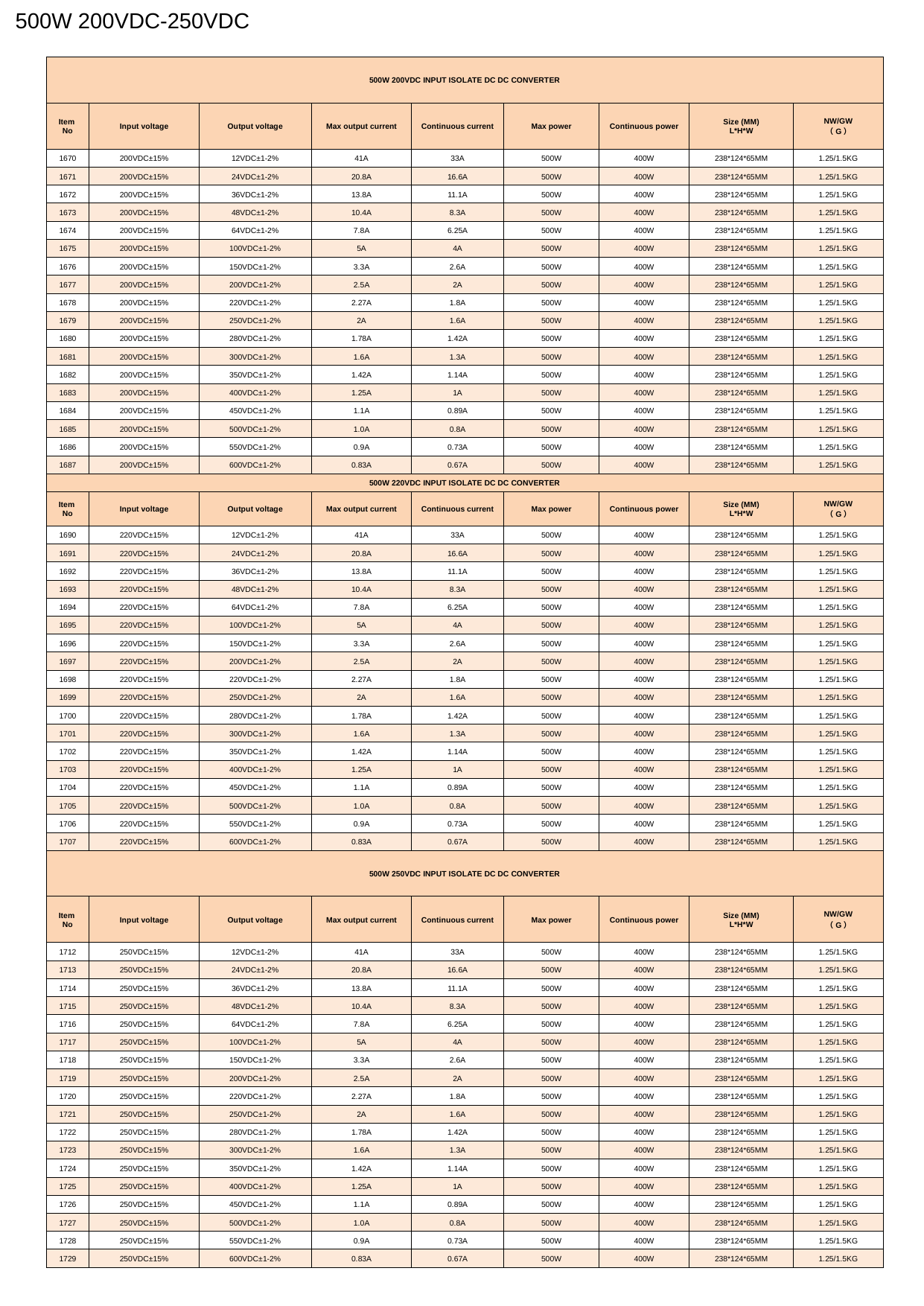

500W 200VDC-250VDC
| 500W 200VDC INPUT ISOLATE DC DC CONVERTER |  |  |  |  |  |  |  |  |
| --- | --- | --- | --- | --- | --- | --- | --- | --- |
| Item No | Input voltage | Output voltage | Max output current | Continuous current | Max power | Continuous power | Size (MM) L\*H\*W | NW/GW （G） |
| 1670 | 200VDC±15% | 12VDC±1-2% | 41A | 33A | 500W | 400W | 238\*124\*65MM | 1.25/1.5KG |
| 1671 | 200VDC±15% | 24VDC±1-2% | 20.8A | 16.6A | 500W | 400W | 238\*124\*65MM | 1.25/1.5KG |
| 1672 | 200VDC±15% | 36VDC±1-2% | 13.8A | 11.1A | 500W | 400W | 238\*124\*65MM | 1.25/1.5KG |
| 1673 | 200VDC±15% | 48VDC±1-2% | 10.4A | 8.3A | 500W | 400W | 238\*124\*65MM | 1.25/1.5KG |
| 1674 | 200VDC±15% | 64VDC±1-2% | 7.8A | 6.25A | 500W | 400W | 238\*124\*65MM | 1.25/1.5KG |
| 1675 | 200VDC±15% | 100VDC±1-2% | 5A | 4A | 500W | 400W | 238\*124\*65MM | 1.25/1.5KG |
| 1676 | 200VDC±15% | 150VDC±1-2% | 3.3A | 2.6A | 500W | 400W | 238\*124\*65MM | 1.25/1.5KG |
| 1677 | 200VDC±15% | 200VDC±1-2% | 2.5A | 2A | 500W | 400W | 238\*124\*65MM | 1.25/1.5KG |
| 1678 | 200VDC±15% | 220VDC±1-2% | 2.27A | 1.8A | 500W | 400W | 238\*124\*65MM | 1.25/1.5KG |
| 1679 | 200VDC±15% | 250VDC±1-2% | 2A | 1.6A | 500W | 400W | 238\*124\*65MM | 1.25/1.5KG |
| 1680 | 200VDC±15% | 280VDC±1-2% | 1.78A | 1.42A | 500W | 400W | 238\*124\*65MM | 1.25/1.5KG |
| 1681 | 200VDC±15% | 300VDC±1-2% | 1.6A | 1.3A | 500W | 400W | 238\*124\*65MM | 1.25/1.5KG |
| 1682 | 200VDC±15% | 350VDC±1-2% | 1.42A | 1.14A | 500W | 400W | 238\*124\*65MM | 1.25/1.5KG |
| 1683 | 200VDC±15% | 400VDC±1-2% | 1.25A | 1A | 500W | 400W | 238\*124\*65MM | 1.25/1.5KG |
| 1684 | 200VDC±15% | 450VDC±1-2% | 1.1A | 0.89A | 500W | 400W | 238\*124\*65MM | 1.25/1.5KG |
| 1685 | 200VDC±15% | 500VDC±1-2% | 1.0A | 0.8A | 500W | 400W | 238\*124\*65MM | 1.25/1.5KG |
| 1686 | 200VDC±15% | 550VDC±1-2% | 0.9A | 0.73A | 500W | 400W | 238\*124\*65MM | 1.25/1.5KG |
| 1687 | 200VDC±15% | 600VDC±1-2% | 0.83A | 0.67A | 500W | 400W | 238\*124\*65MM | 1.25/1.5KG |
| 500W 220VDC INPUT ISOLATE DC DC CONVERTER |  |  |  |  |  |  |  |  |
| Item No | Input voltage | Output voltage | Max output current | Continuous current | Max power | Continuous power | Size (MM) L\*H\*W | NW/GW （G） |
| 1690 | 220VDC±15% | 12VDC±1-2% | 41A | 33A | 500W | 400W | 238\*124\*65MM | 1.25/1.5KG |
| 1691 | 220VDC±15% | 24VDC±1-2% | 20.8A | 16.6A | 500W | 400W | 238\*124\*65MM | 1.25/1.5KG |
| 1692 | 220VDC±15% | 36VDC±1-2% | 13.8A | 11.1A | 500W | 400W | 238\*124\*65MM | 1.25/1.5KG |
| 1693 | 220VDC±15% | 48VDC±1-2% | 10.4A | 8.3A | 500W | 400W | 238\*124\*65MM | 1.25/1.5KG |
| 1694 | 220VDC±15% | 64VDC±1-2% | 7.8A | 6.25A | 500W | 400W | 238\*124\*65MM | 1.25/1.5KG |
| 1695 | 220VDC±15% | 100VDC±1-2% | 5A | 4A | 500W | 400W | 238\*124\*65MM | 1.25/1.5KG |
| 1696 | 220VDC±15% | 150VDC±1-2% | 3.3A | 2.6A | 500W | 400W | 238\*124\*65MM | 1.25/1.5KG |
| 1697 | 220VDC±15% | 200VDC±1-2% | 2.5A | 2A | 500W | 400W | 238\*124\*65MM | 1.25/1.5KG |
| 1698 | 220VDC±15% | 220VDC±1-2% | 2.27A | 1.8A | 500W | 400W | 238\*124\*65MM | 1.25/1.5KG |
| 1699 | 220VDC±15% | 250VDC±1-2% | 2A | 1.6A | 500W | 400W | 238\*124\*65MM | 1.25/1.5KG |
| 1700 | 220VDC±15% | 280VDC±1-2% | 1.78A | 1.42A | 500W | 400W | 238\*124\*65MM | 1.25/1.5KG |
| 1701 | 220VDC±15% | 300VDC±1-2% | 1.6A | 1.3A | 500W | 400W | 238\*124\*65MM | 1.25/1.5KG |
| 1702 | 220VDC±15% | 350VDC±1-2% | 1.42A | 1.14A | 500W | 400W | 238\*124\*65MM | 1.25/1.5KG |
| 1703 | 220VDC±15% | 400VDC±1-2% | 1.25A | 1A | 500W | 400W | 238\*124\*65MM | 1.25/1.5KG |
| 1704 | 220VDC±15% | 450VDC±1-2% | 1.1A | 0.89A | 500W | 400W | 238\*124\*65MM | 1.25/1.5KG |
| 1705 | 220VDC±15% | 500VDC±1-2% | 1.0A | 0.8A | 500W | 400W | 238\*124\*65MM | 1.25/1.5KG |
| 1706 | 220VDC±15% | 550VDC±1-2% | 0.9A | 0.73A | 500W | 400W | 238\*124\*65MM | 1.25/1.5KG |
| 1707 | 220VDC±15% | 600VDC±1-2% | 0.83A | 0.67A | 500W | 400W | 238\*124\*65MM | 1.25/1.5KG |
| 500W 250VDC INPUT ISOLATE DC DC CONVERTER |  |  |  |  |  |  |  |  |
| Item No | Input voltage | Output voltage | Max output current | Continuous current | Max power | Continuous power | Size (MM) L\*H\*W | NW/GW （G） |
| 1712 | 250VDC±15% | 12VDC±1-2% | 41A | 33A | 500W | 400W | 238\*124\*65MM | 1.25/1.5KG |
| 1713 | 250VDC±15% | 24VDC±1-2% | 20.8A | 16.6A | 500W | 400W | 238\*124\*65MM | 1.25/1.5KG |
| 1714 | 250VDC±15% | 36VDC±1-2% | 13.8A | 11.1A | 500W | 400W | 238\*124\*65MM | 1.25/1.5KG |
| 1715 | 250VDC±15% | 48VDC±1-2% | 10.4A | 8.3A | 500W | 400W | 238\*124\*65MM | 1.25/1.5KG |
| 1716 | 250VDC±15% | 64VDC±1-2% | 7.8A | 6.25A | 500W | 400W | 238\*124\*65MM | 1.25/1.5KG |
| 1717 | 250VDC±15% | 100VDC±1-2% | 5A | 4A | 500W | 400W | 238\*124\*65MM | 1.25/1.5KG |
| 1718 | 250VDC±15% | 150VDC±1-2% | 3.3A | 2.6A | 500W | 400W | 238\*124\*65MM | 1.25/1.5KG |
| 1719 | 250VDC±15% | 200VDC±1-2% | 2.5A | 2A | 500W | 400W | 238\*124\*65MM | 1.25/1.5KG |
| 1720 | 250VDC±15% | 220VDC±1-2% | 2.27A | 1.8A | 500W | 400W | 238\*124\*65MM | 1.25/1.5KG |
| 1721 | 250VDC±15% | 250VDC±1-2% | 2A | 1.6A | 500W | 400W | 238\*124\*65MM | 1.25/1.5KG |
| 1722 | 250VDC±15% | 280VDC±1-2% | 1.78A | 1.42A | 500W | 400W | 238\*124\*65MM | 1.25/1.5KG |
| 1723 | 250VDC±15% | 300VDC±1-2% | 1.6A | 1.3A | 500W | 400W | 238\*124\*65MM | 1.25/1.5KG |
| 1724 | 250VDC±15% | 350VDC±1-2% | 1.42A | 1.14A | 500W | 400W | 238\*124\*65MM | 1.25/1.5KG |
| 1725 | 250VDC±15% | 400VDC±1-2% | 1.25A | 1A | 500W | 400W | 238\*124\*65MM | 1.25/1.5KG |
| 1726 | 250VDC±15% | 450VDC±1-2% | 1.1A | 0.89A | 500W | 400W | 238\*124\*65MM | 1.25/1.5KG |
| 1727 | 250VDC±15% | 500VDC±1-2% | 1.0A | 0.8A | 500W | 400W | 238\*124\*65MM | 1.25/1.5KG |
| 1728 | 250VDC±15% | 550VDC±1-2% | 0.9A | 0.73A | 500W | 400W | 238\*124\*65MM | 1.25/1.5KG |
| 1729 | 250VDC±15% | 600VDC±1-2% | 0.83A | 0.67A | 500W | 400W | 238\*124\*65MM | 1.25/1.5KG |
46